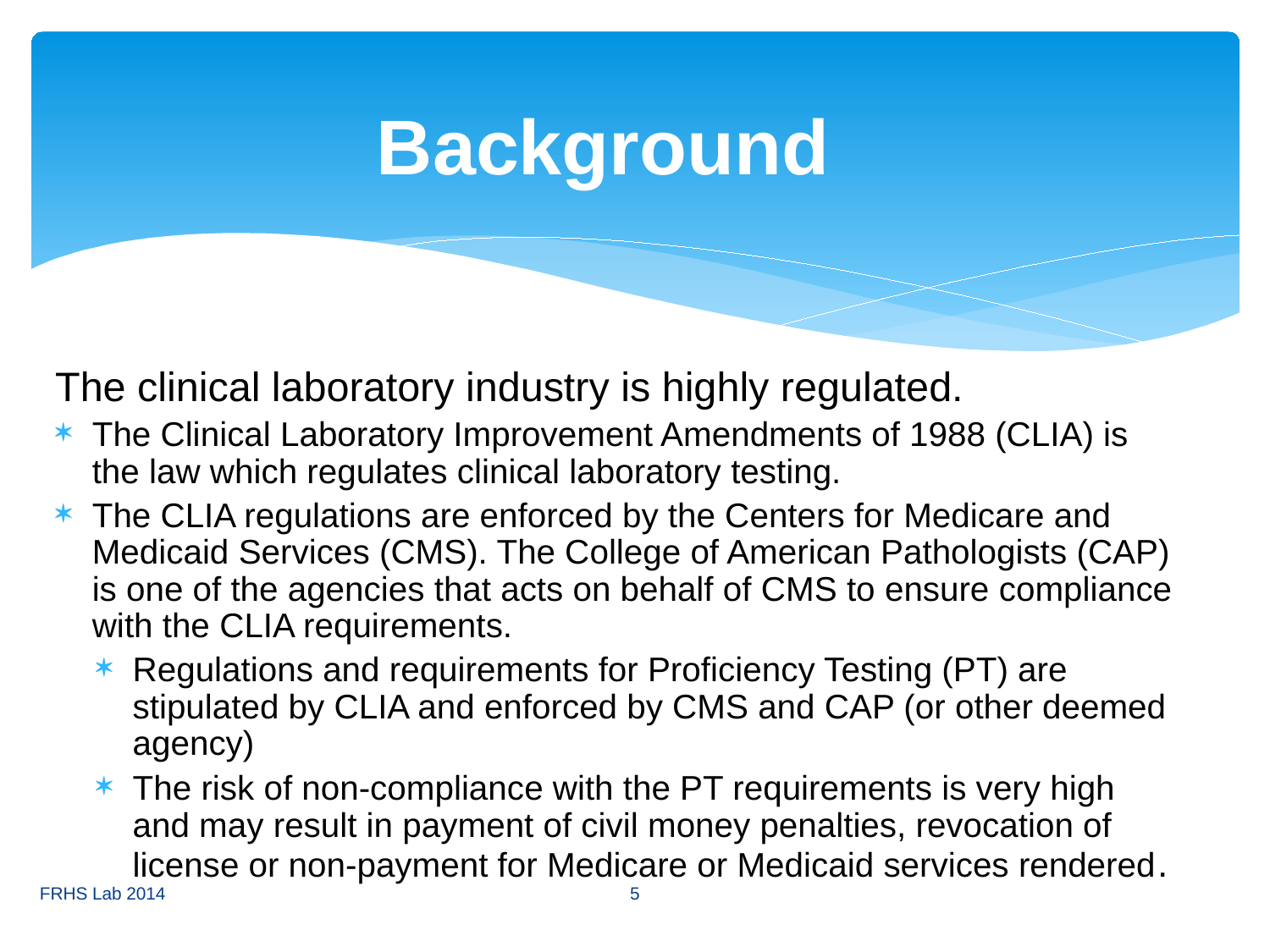

# Background
The clinical laboratory industry is highly regulated.
The Clinical Laboratory Improvement Amendments of 1988 (CLIA) is the law which regulates clinical laboratory testing.
The CLIA regulations are enforced by the Centers for Medicare and Medicaid Services (CMS). The College of American Pathologists (CAP) is one of the agencies that acts on behalf of CMS to ensure compliance with the CLIA requirements.
Regulations and requirements for Proficiency Testing (PT) are stipulated by CLIA and enforced by CMS and CAP (or other deemed agency)
The risk of non-compliance with the PT requirements is very high and may result in payment of civil money penalties, revocation of license or non-payment for Medicare or Medicaid services rendered.
5
FRHS Lab 2014
2